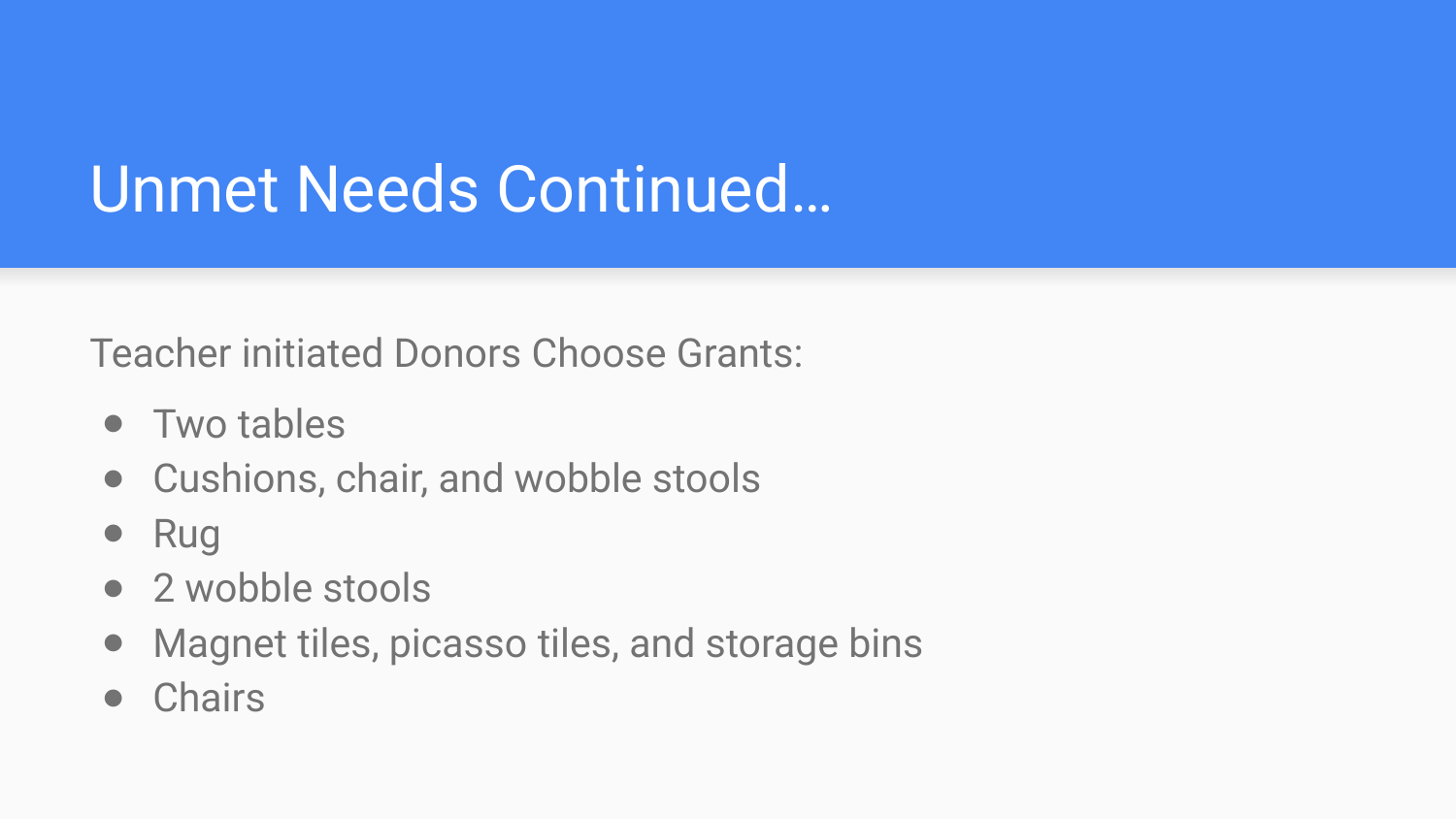

# Unmet Needs Continued…
Teacher initiated Donors Choose Grants:
Two tables
Cushions, chair, and wobble stools
Rug
2 wobble stools
Magnet tiles, picasso tiles, and storage bins
Chairs